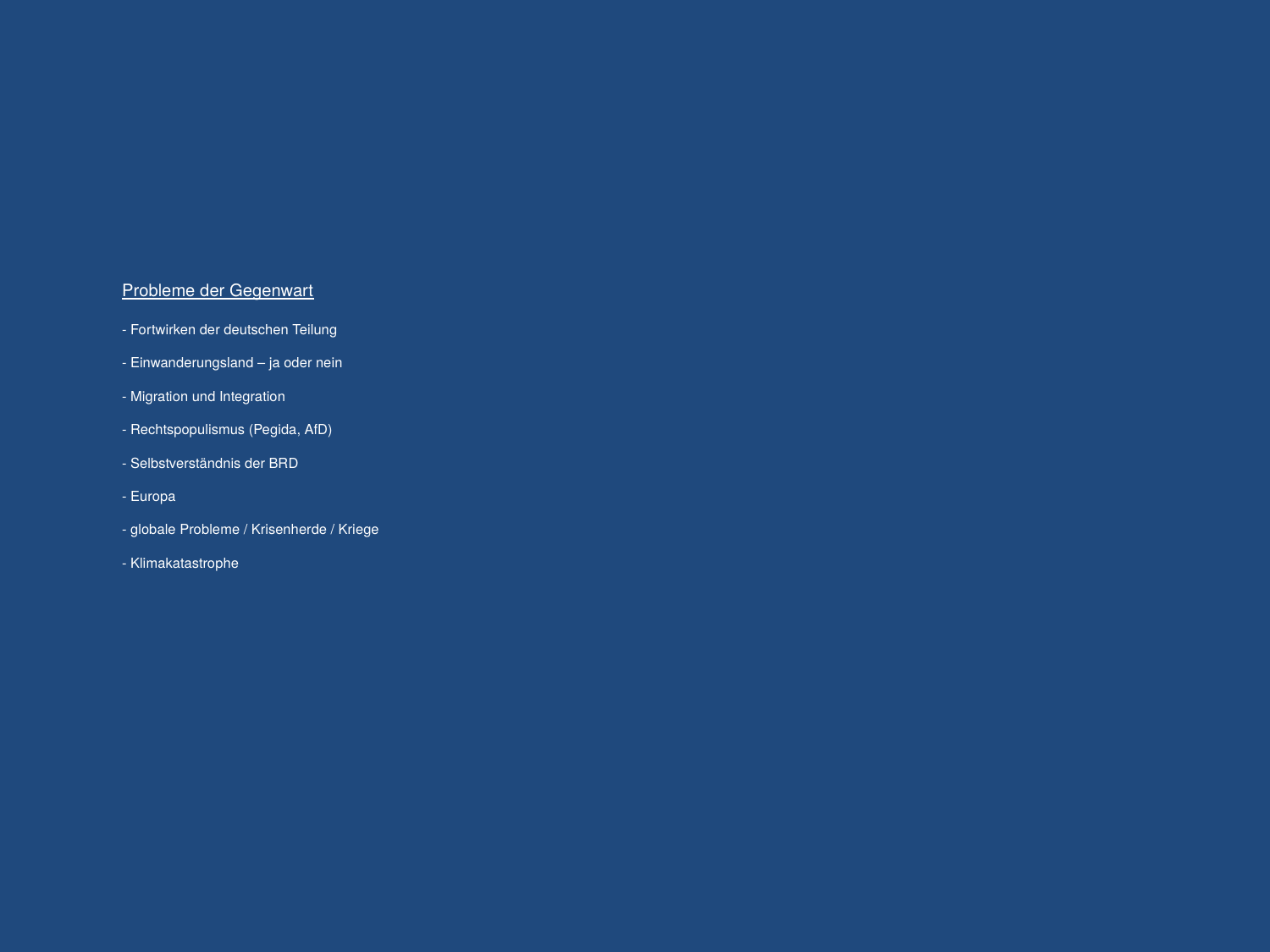

# Probleme der Gegenwart - Fortwirken der deutschen Teilung - Einwanderungsland – ja oder nein - Migration und Integration - Rechtspopulismus (Pegida, AfD) - Selbstverständnis der BRD - Europa - globale Probleme / Krisenherde / Kriege - Klimakatastrophe